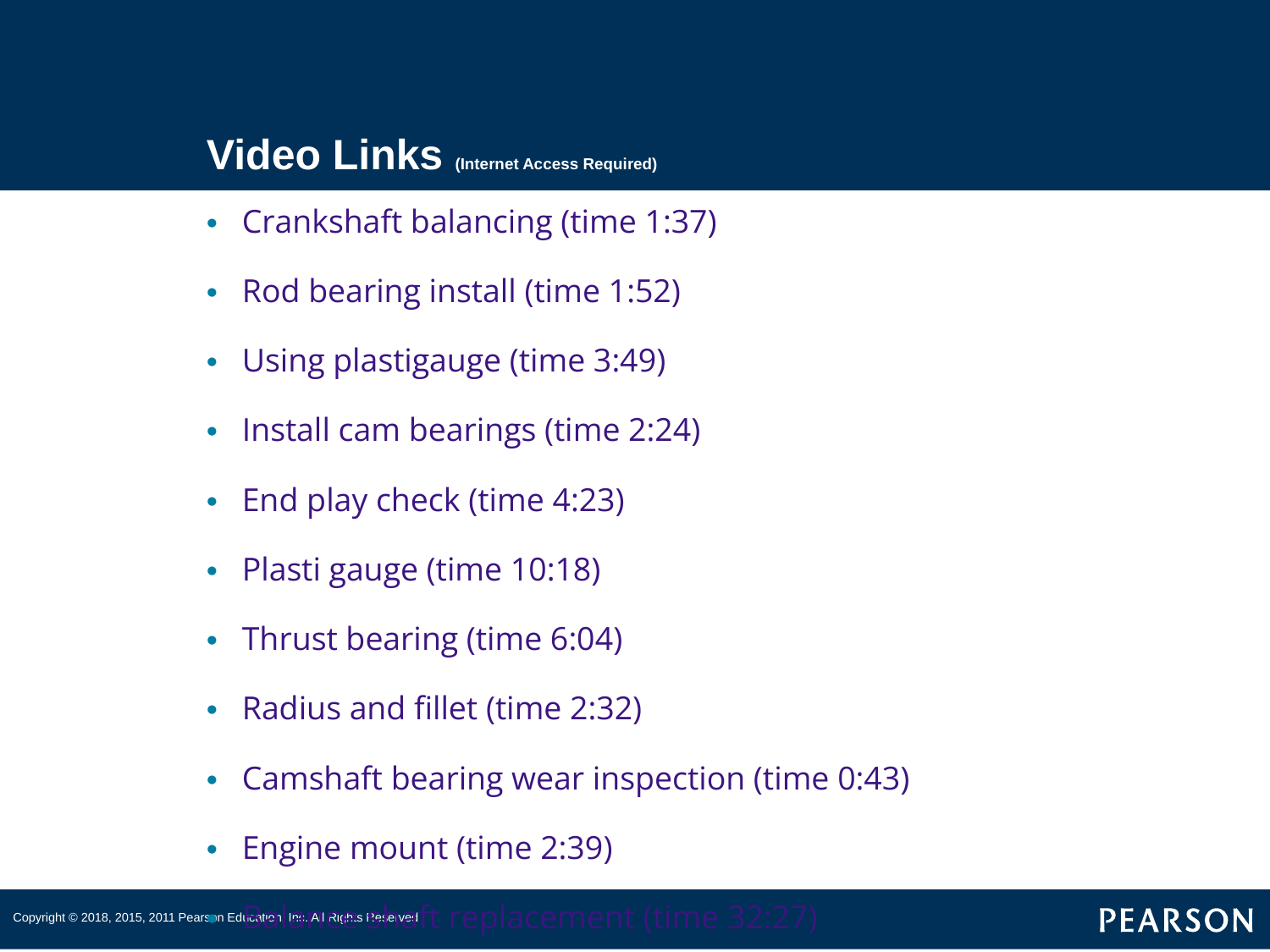

# Video Links (Internet Access Required)
Crankshaft balancing (time 1:37)
Rod bearing install (time 1:52)
Using plastigauge (time 3:49)
Install cam bearings (time 2:24)
End play check (time 4:23)
Plasti gauge (time 10:18)
Thrust bearing (time 6:04)
Radius and fillet (time 2:32)
Camshaft bearing wear inspection (time 0:43)
Engine mount (time 2:39)
Balance shaft replacement (time 32:27)